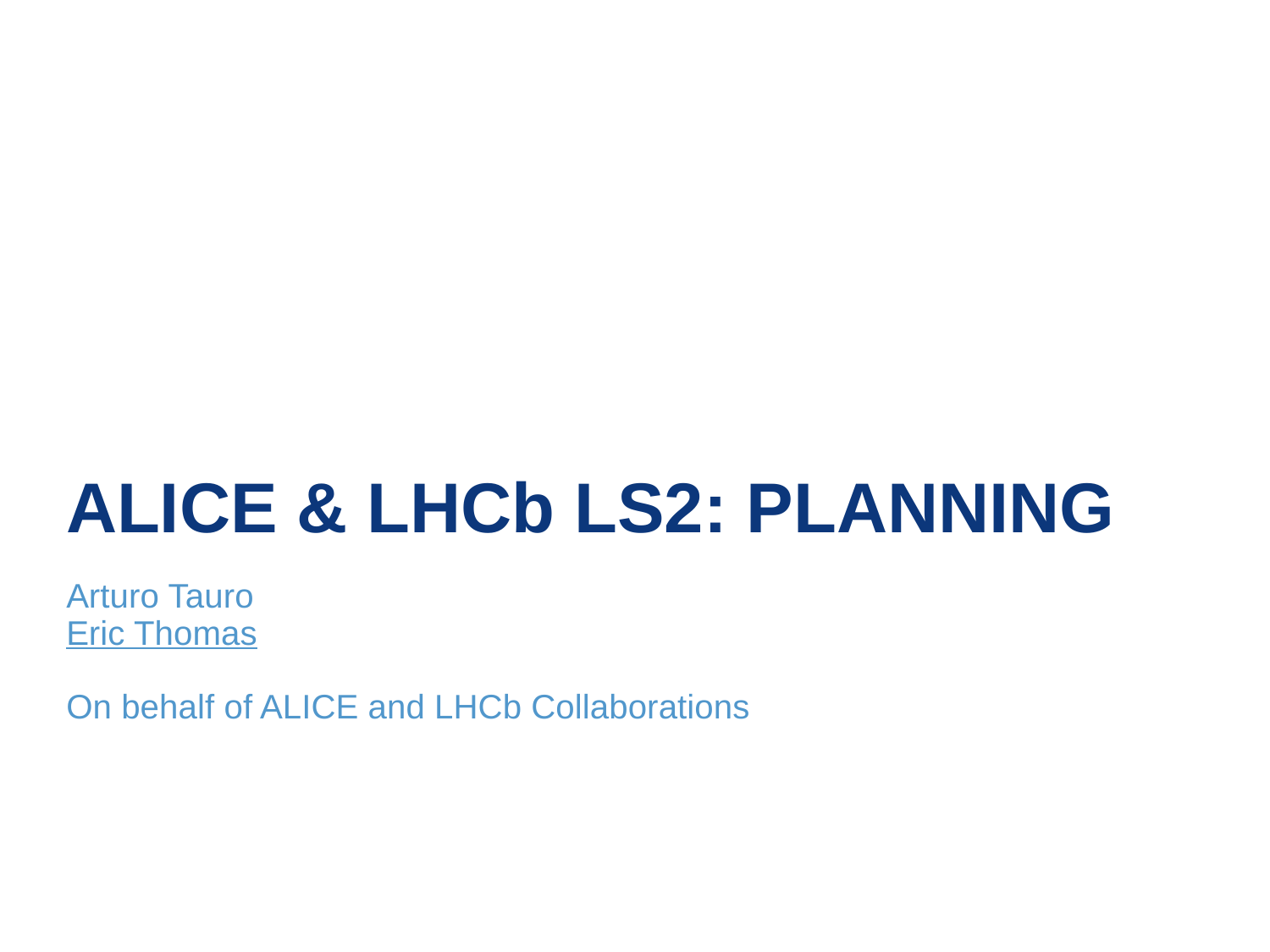

# ALICE & LHCb LS2: PLANNING
Arturo Tauro
Eric Thomas

On behalf of ALICE and LHCb Collaborations